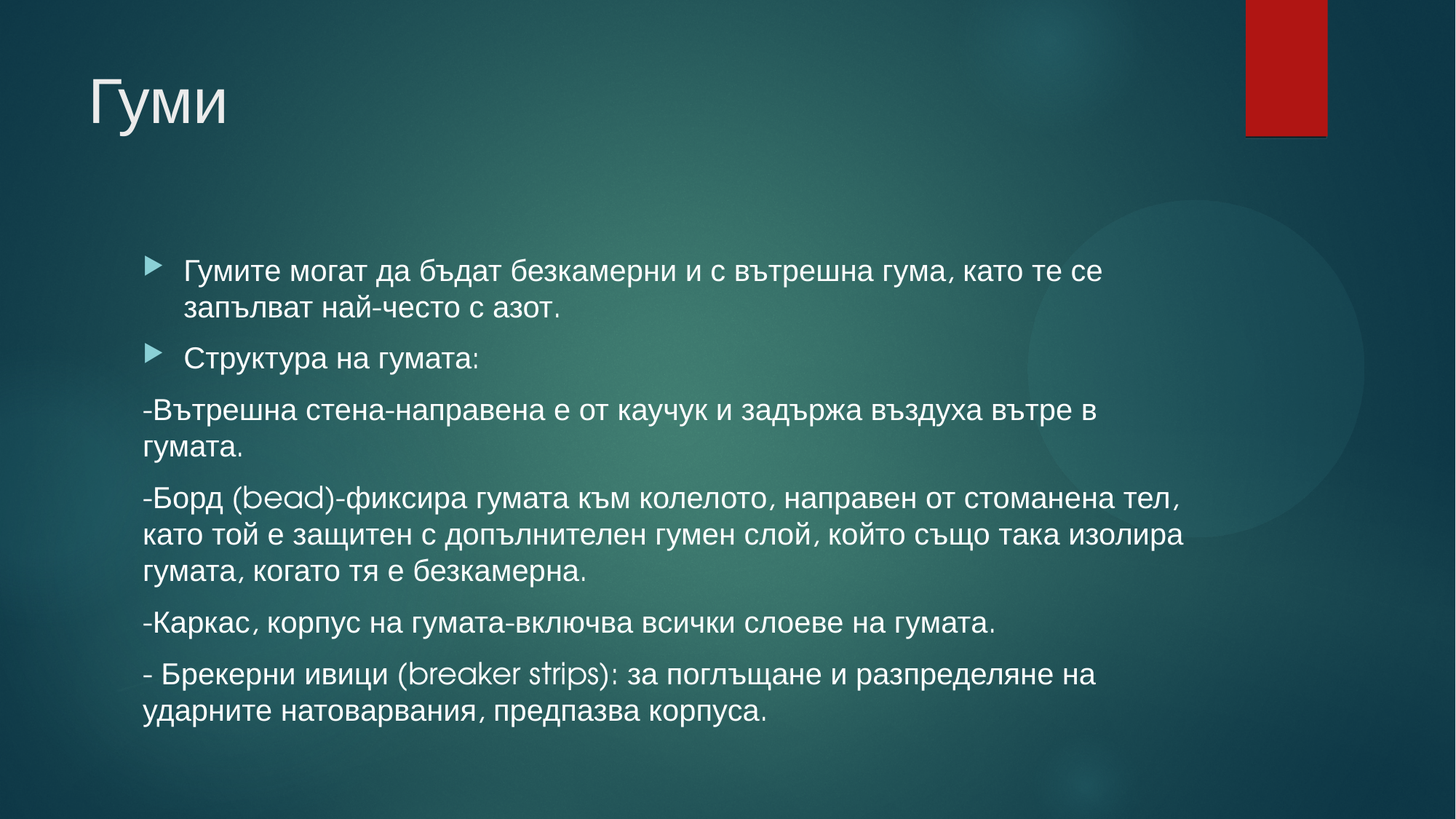

# Гуми
Гумите могат да бъдат безкамерни и с вътрешна гума, като те се запълват най-често с азот.
Структура на гумата:
-Вътрешна стена-направена е от каучук и задържа въздуха вътре в гумата.
-Борд (bead)-фиксира гумата към колелото, направен от стоманена тел, като той е защитен с допълнителен гумен слой, който също така изолира гумата, когато тя е безкамерна.
-Каркас, корпус на гумата-включва всички слоеве на гумата.
- Брекерни ивици (breaker strips): за поглъщане и разпределяне на ударните натоварвания, предпазва корпуса.